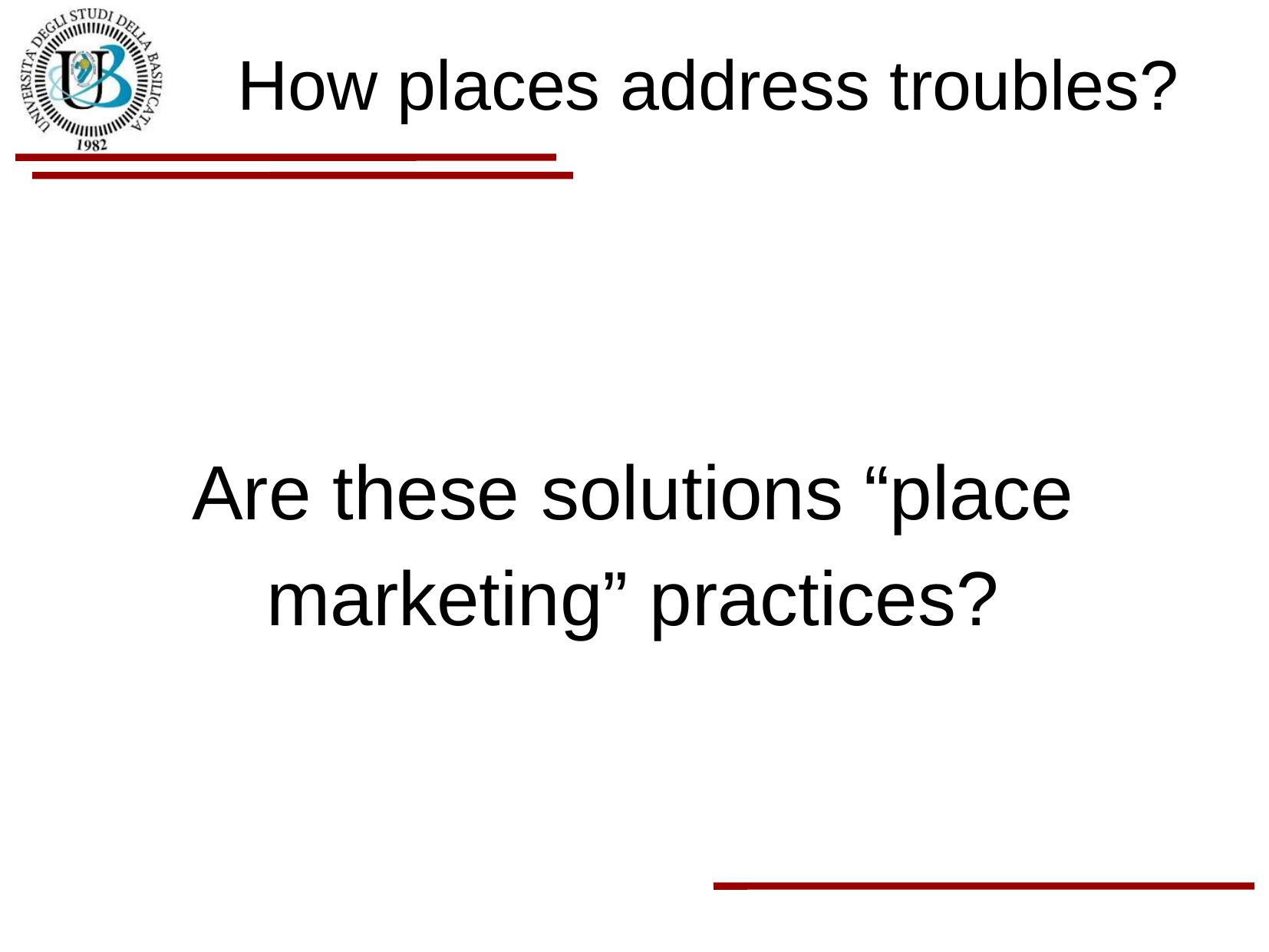

How places address troubles?
Are these solutions “place marketing” practices?